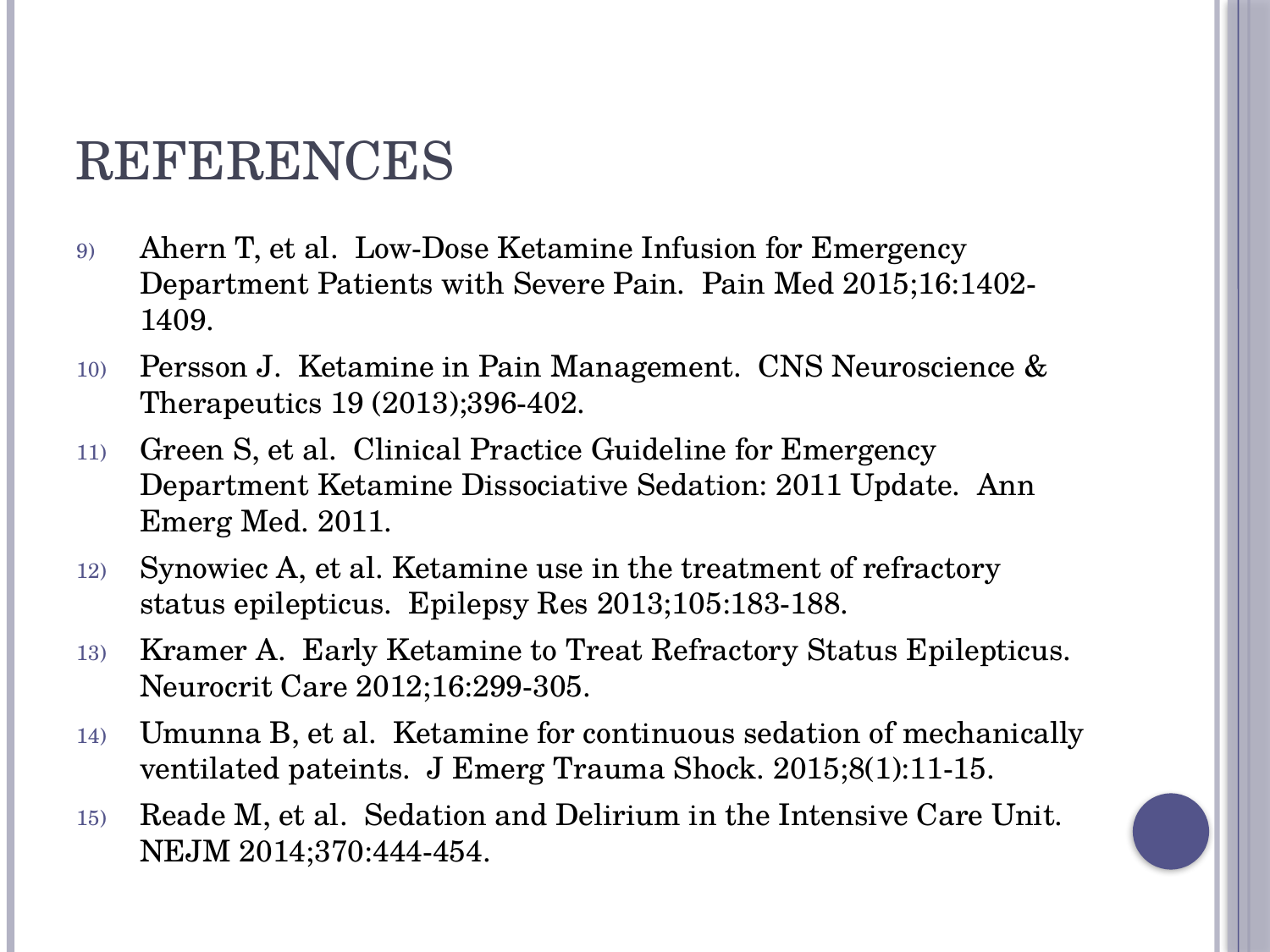

# References
Ahern T, et al.  Low-Dose Ketamine Infusion for Emergency Department Patients with Severe Pain.  Pain Med 2015;16:1402-1409.
Persson J.  Ketamine in Pain Management.  CNS Neuroscience & Therapeutics 19 (2013);396-402.
Green S, et al.  Clinical Practice Guideline for Emergency Department Ketamine Dissociative Sedation: 2011 Update.  Ann Emerg Med. 2011.
Synowiec A, et al. Ketamine use in the treatment of refractory status epilepticus.  Epilepsy Res 2013;105:183-188.
Kramer A.  Early Ketamine to Treat Refractory Status Epilepticus.  Neurocrit Care 2012;16:299-305.
Umunna B, et al.  Ketamine for continuous sedation of mechanically ventilated pateints.  J Emerg Trauma Shock. 2015;8(1):11-15.
Reade M, et al.  Sedation and Delirium in the Intensive Care Unit.  NEJM 2014;370:444-454.